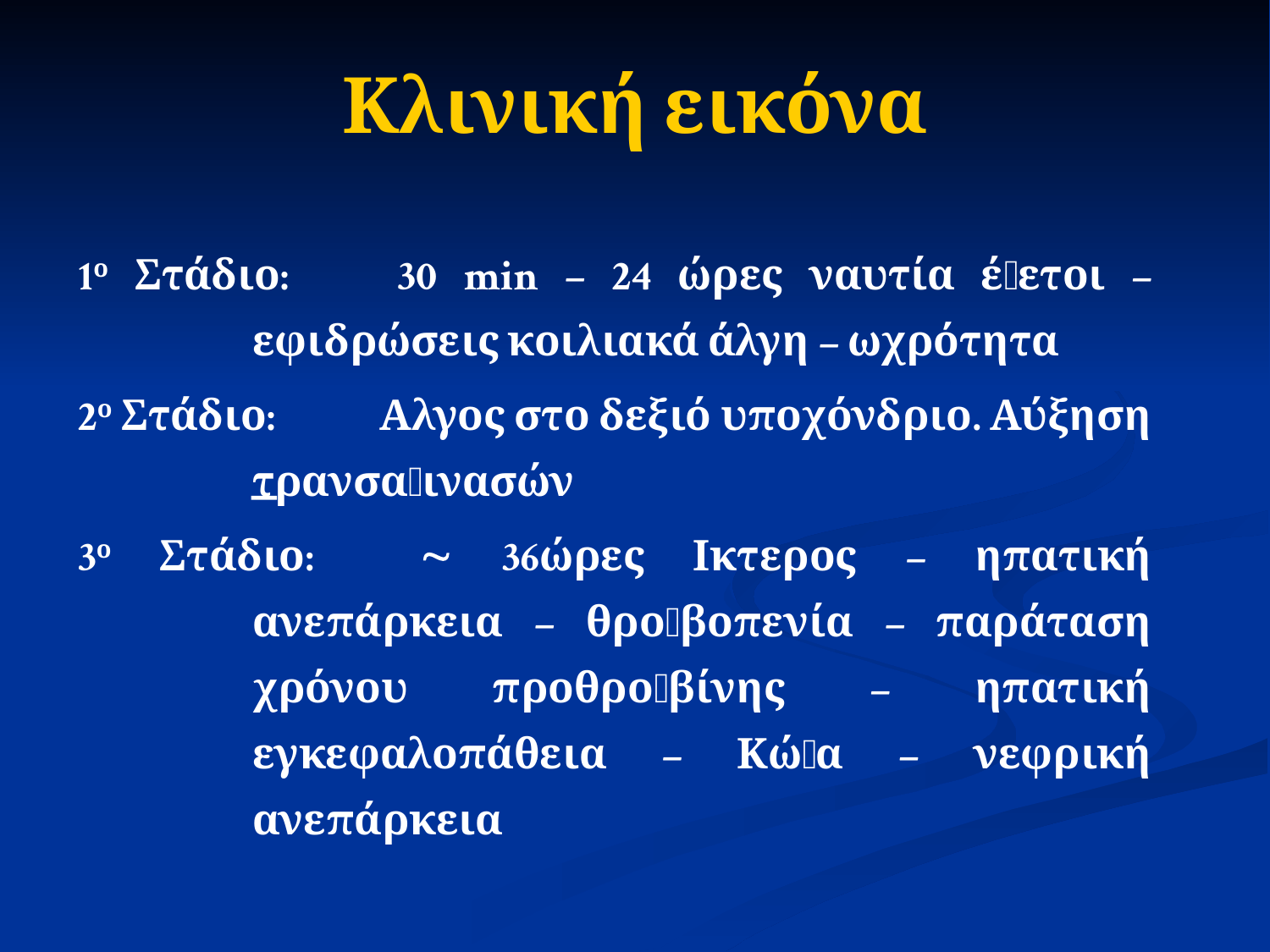

# Κλινική εικόνα
1ο Στάδιο:	30 min – 24 ώρες ναυτία έμετοι – εφιδρώσεις κοιλιακά άλγη – ωχρότητα
2ο Στάδιο:	Αλγος στο δεξιό υποχόνδριο. Αύξηση τρανσαμινασών
3ο Στάδιο:	∼ 36ώρες Ικτερος – ηπατική ανεπάρκεια – θρομβοπενία – παράταση χρόνου προθρομβίνης – ηπατική εγκεφαλοπάθεια – Κώμα – νεφρική ανεπάρκεια